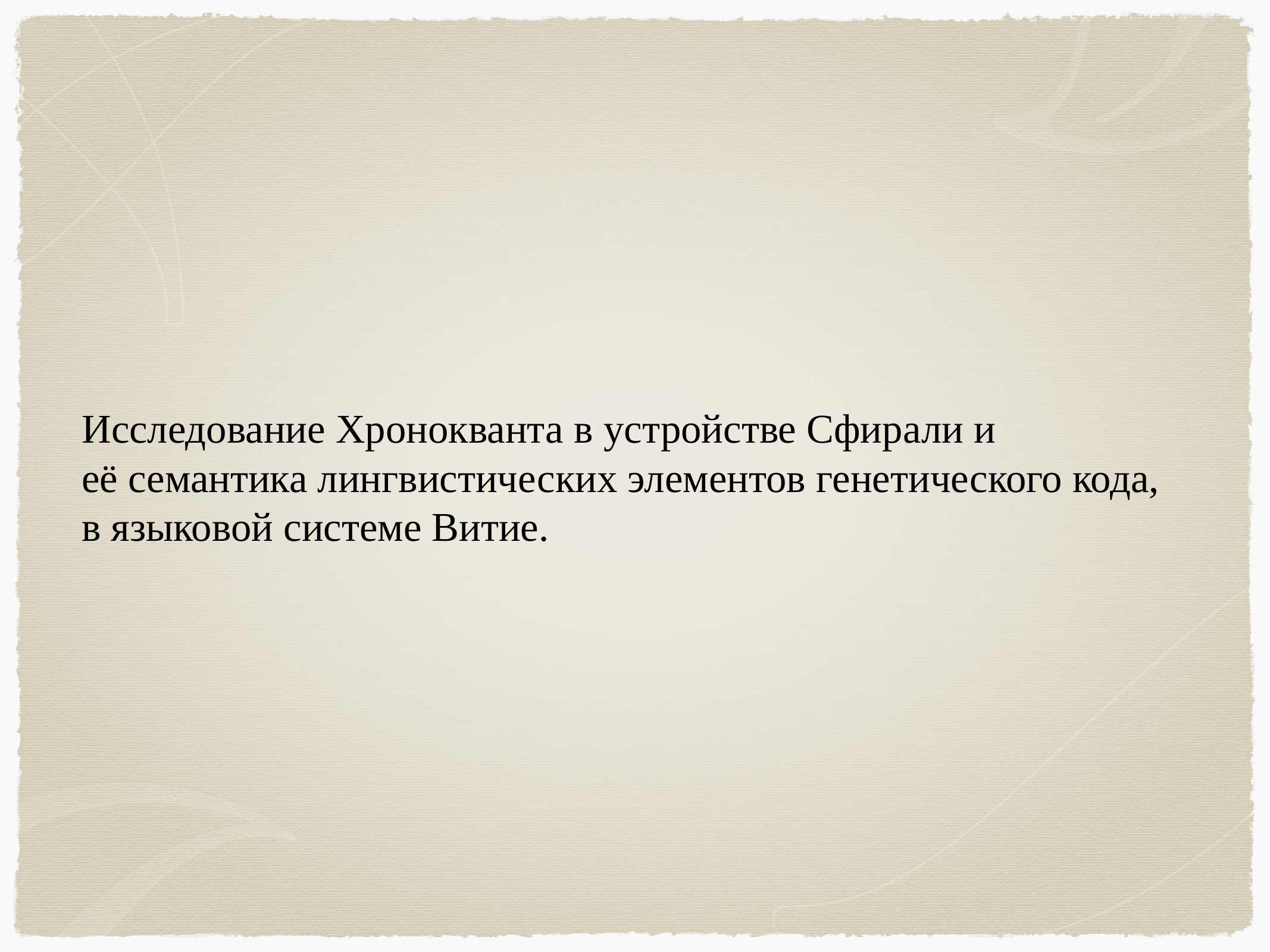

# Исследование Хронокванта в устройстве Сфирали и
её семантика лингвистических элементов генетического кода,
в языковой системе Витие.